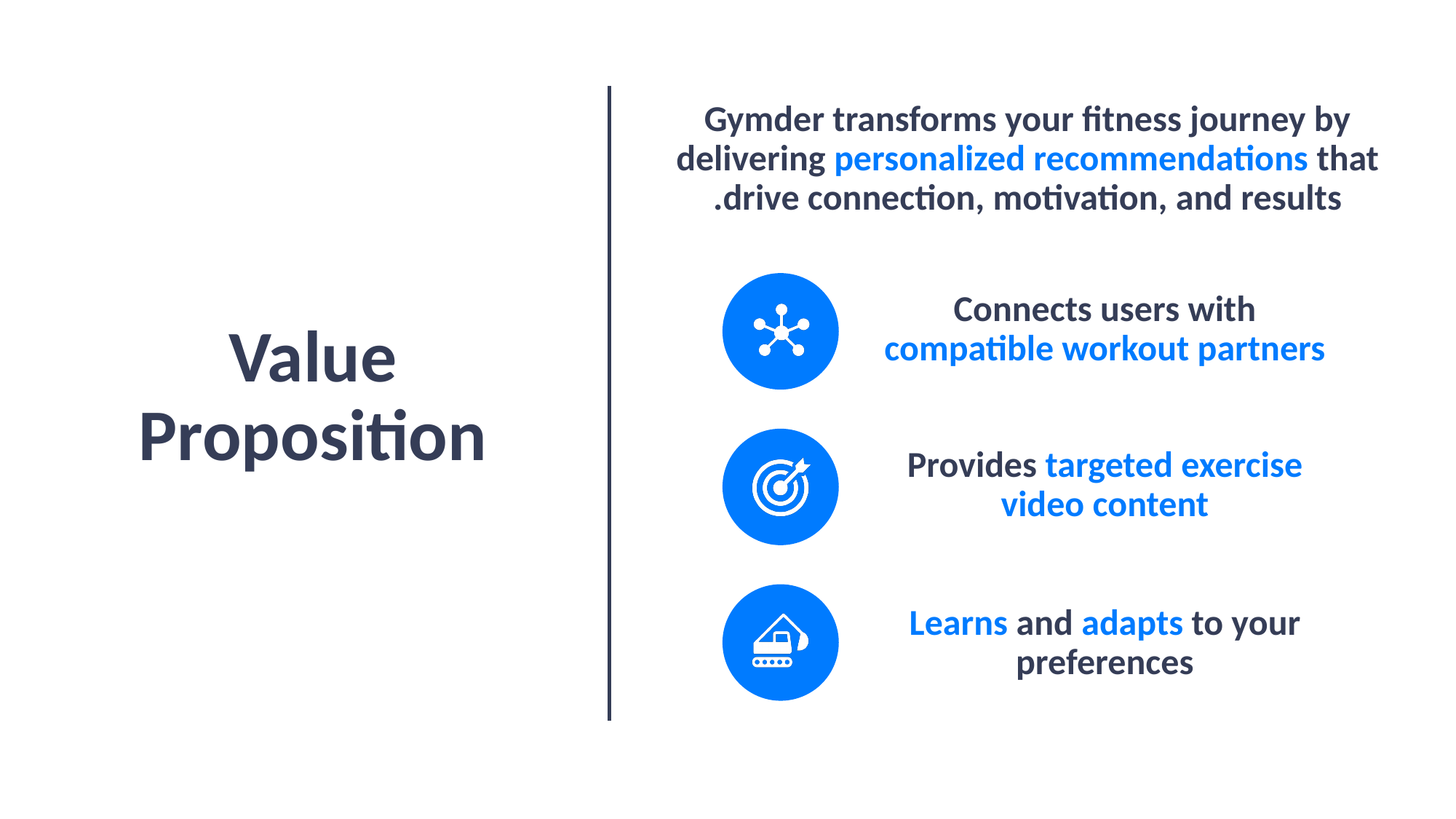

Gymder transforms your fitness journey by delivering personalized recommendations that drive connection, motivation, and results.

Connects users with compatible workout partners

Value
Proposition

Provides targeted exercise video content

Learns and adapts to your preferences